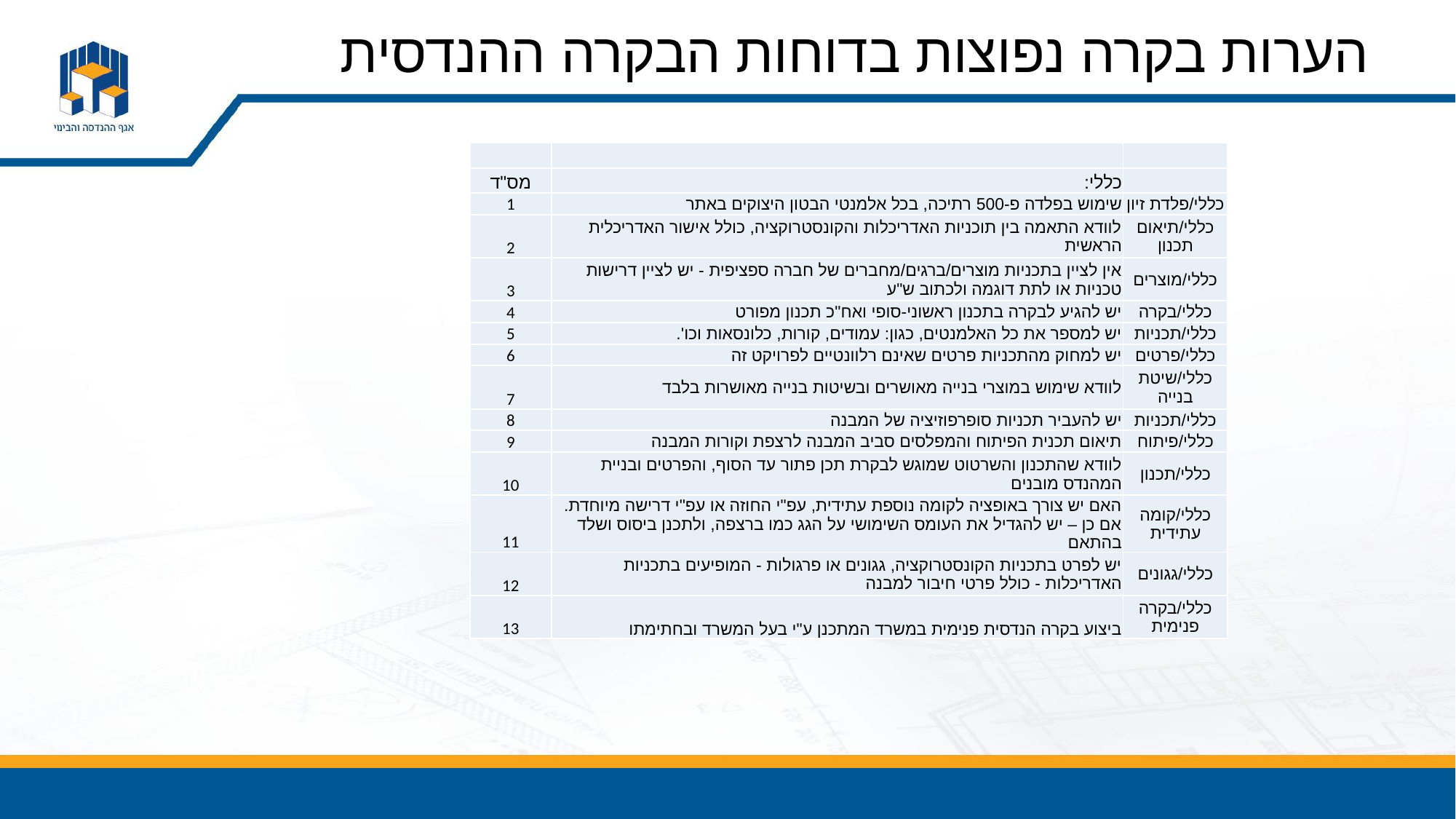

# הערות בקרה נפוצות בדוחות הבקרה ההנדסית

|  |  |  |
| --- | --- | --- |
| מס"ד | כללי: |  |
| 1 | שימוש בפלדה פ-500 רתיכה, בכל אלמנטי הבטון היצוקים באתר | כללי/פלדת זיון |
| 2 | לוודא התאמה בין תוכניות האדריכלות והקונסטרוקציה, כולל אישור האדריכלית הראשית | כללי/תיאום תכנון |
| 3 | אין לציין בתכניות מוצרים/ברגים/מחברים של חברה ספציפית - יש לציין דרישות טכניות או לתת דוגמה ולכתוב ש"ע | כללי/מוצרים |
| 4 | יש להגיע לבקרה בתכנון ראשוני-סופי ואח"כ תכנון מפורט | כללי/בקרה |
| 5 | יש למספר את כל האלמנטים, כגון: עמודים, קורות, כלונסאות וכו'. | כללי/תכניות |
| 6 | יש למחוק מהתכניות פרטים שאינם רלוונטיים לפרויקט זה | כללי/פרטים |
| 7 | לוודא שימוש במוצרי בנייה מאושרים ובשיטות בנייה מאושרות בלבד | כללי/שיטת בנייה |
| 8 | יש להעביר תכניות סופרפוזיציה של המבנה | כללי/תכניות |
| 9 | תיאום תכנית הפיתוח והמפלסים סביב המבנה לרצפת וקורות המבנה | כללי/פיתוח |
| 10 | לוודא שהתכנון והשרטוט שמוגש לבקרת תכן פתור עד הסוף, והפרטים ובניית המהנדס מובנים | כללי/תכנון |
| 11 | האם יש צורך באופציה לקומה נוספת עתידית, עפ"י החוזה או עפ"י דרישה מיוחדת. אם כן – יש להגדיל את העומס השימושי על הגג כמו ברצפה, ולתכנן ביסוס ושלד בהתאם | כללי/קומה עתידית |
| 12 | יש לפרט בתכניות הקונסטרוקציה, גגונים או פרגולות - המופיעים בתכניות האדריכלות - כולל פרטי חיבור למבנה | כללי/גגונים |
| 13 | ביצוע בקרה הנדסית פנימית במשרד המתכנן ע"י בעל המשרד ובחתימתו | כללי/בקרה פנימית |